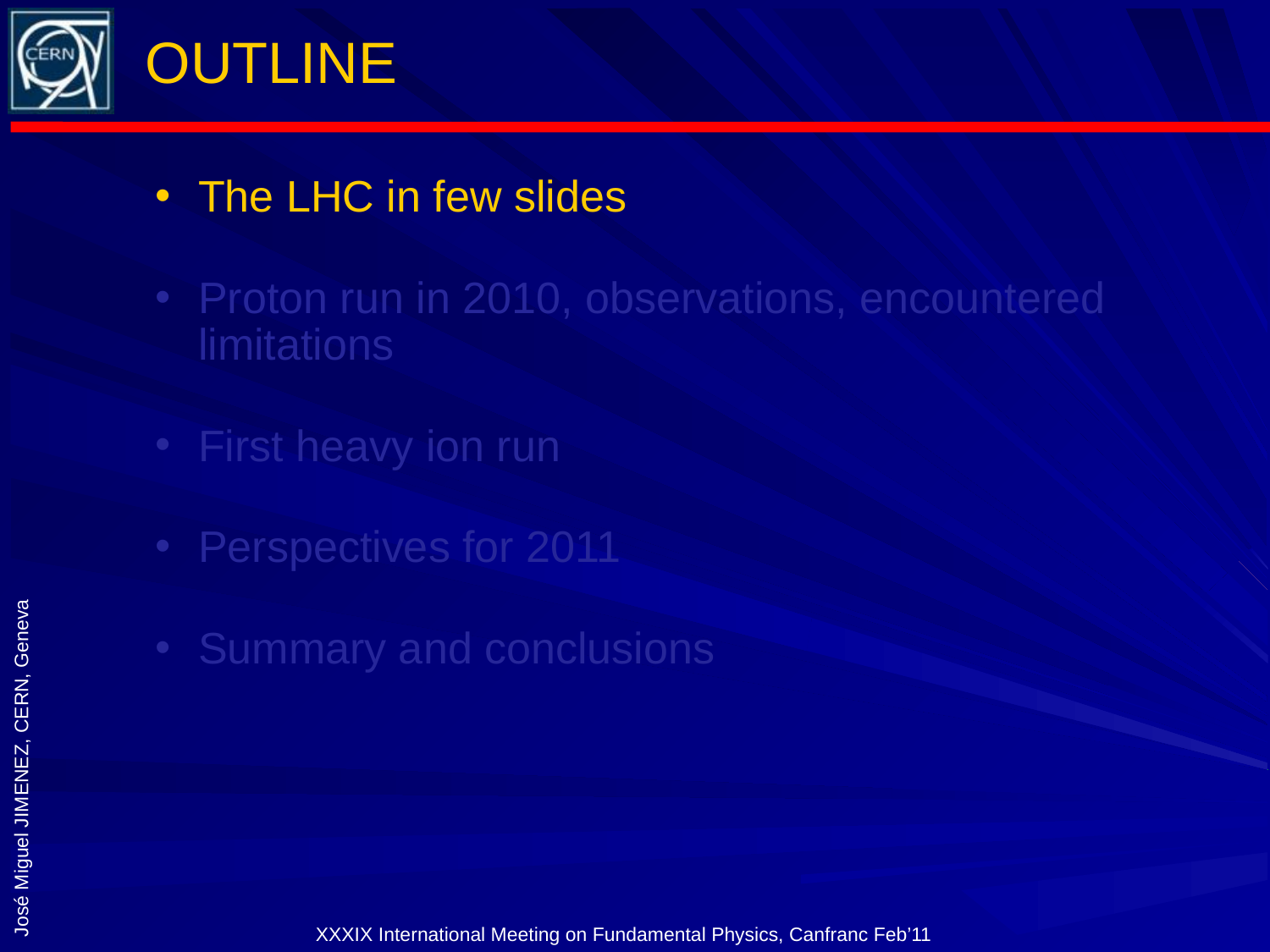

# OUTLINE
The LHC in few slides

Proton run in 2010, observations, encountered limitations

First heavy ion run

Perspectives for 2011

Summary and conclusions